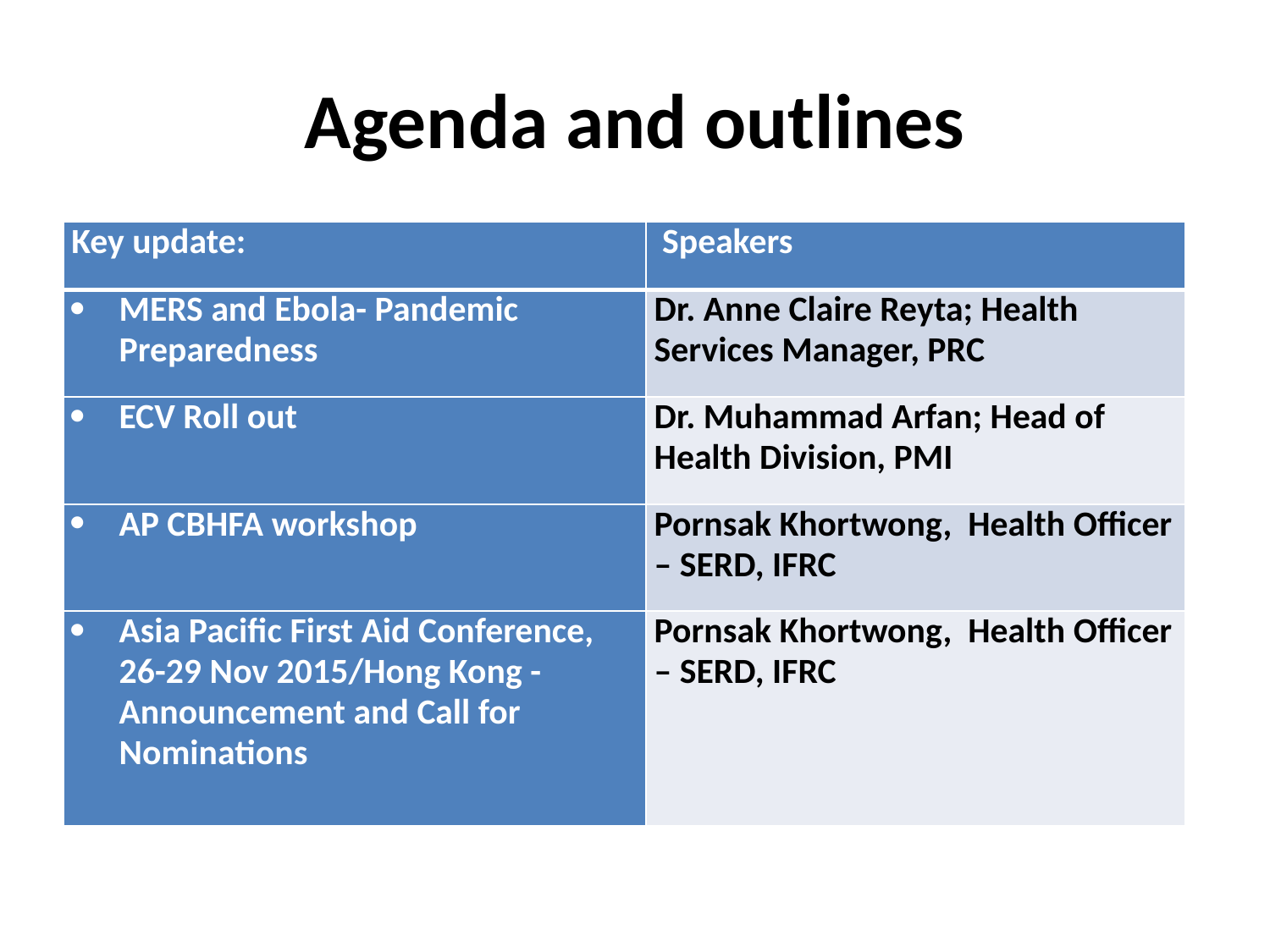

# Agenda and outlines
| Key update: | Speakers |
| --- | --- |
| MERS and Ebola- Pandemic Preparedness | Dr. Anne Claire Reyta; Health Services Manager, PRC |
| ECV Roll out | Dr. Muhammad Arfan; Head of Health Division, PMI |
| AP CBHFA workshop | Pornsak Khortwong, Health Officer – SERD, IFRC |
| Asia Pacific First Aid Conference, 26-29 Nov 2015/Hong Kong - Announcement and Call for Nominations | Pornsak Khortwong, Health Officer – SERD, IFRC |